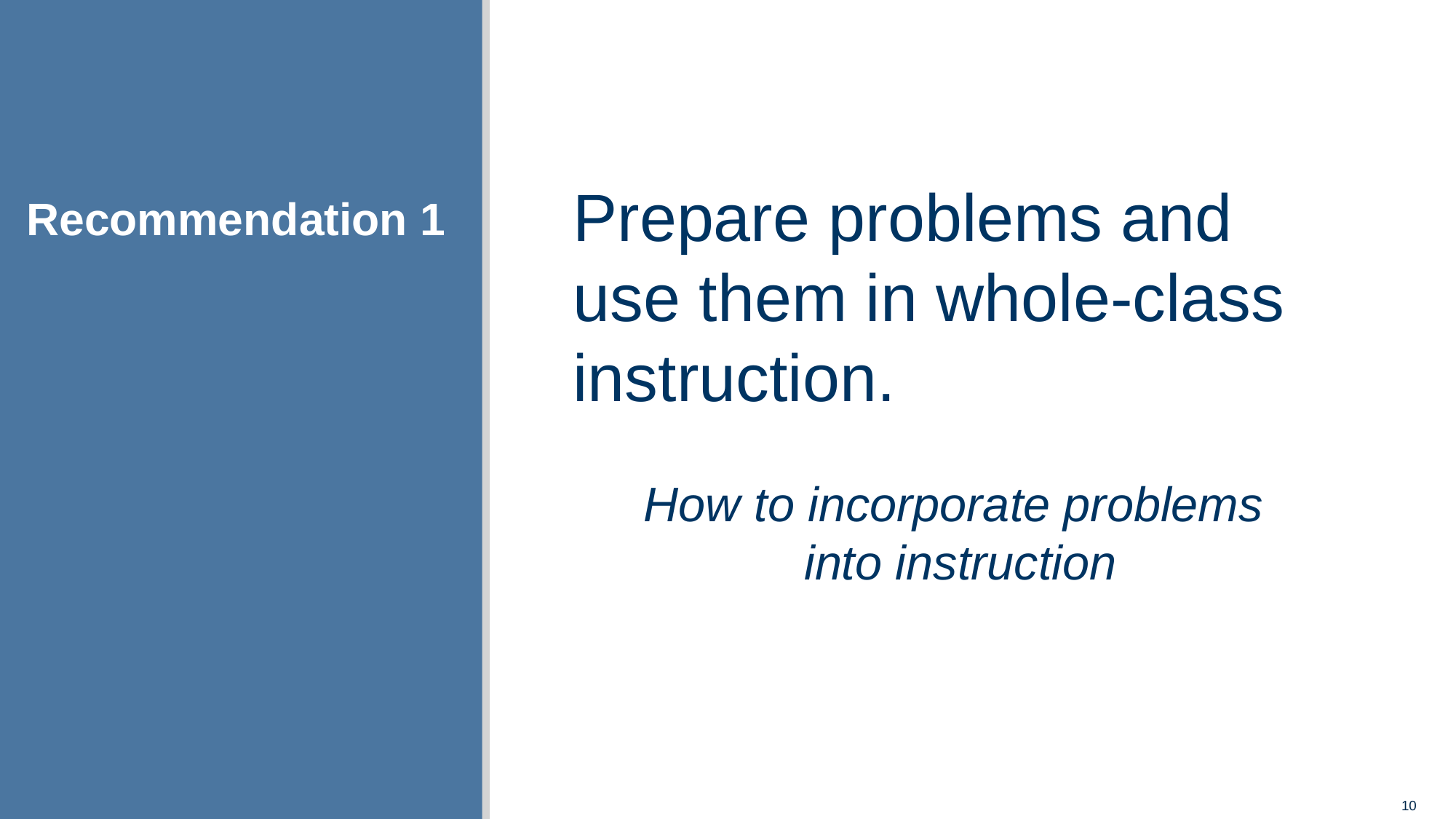

# Recommendation 1

Prepare problems and use them in whole-class instruction.

How to incorporate problems
into instruction

10